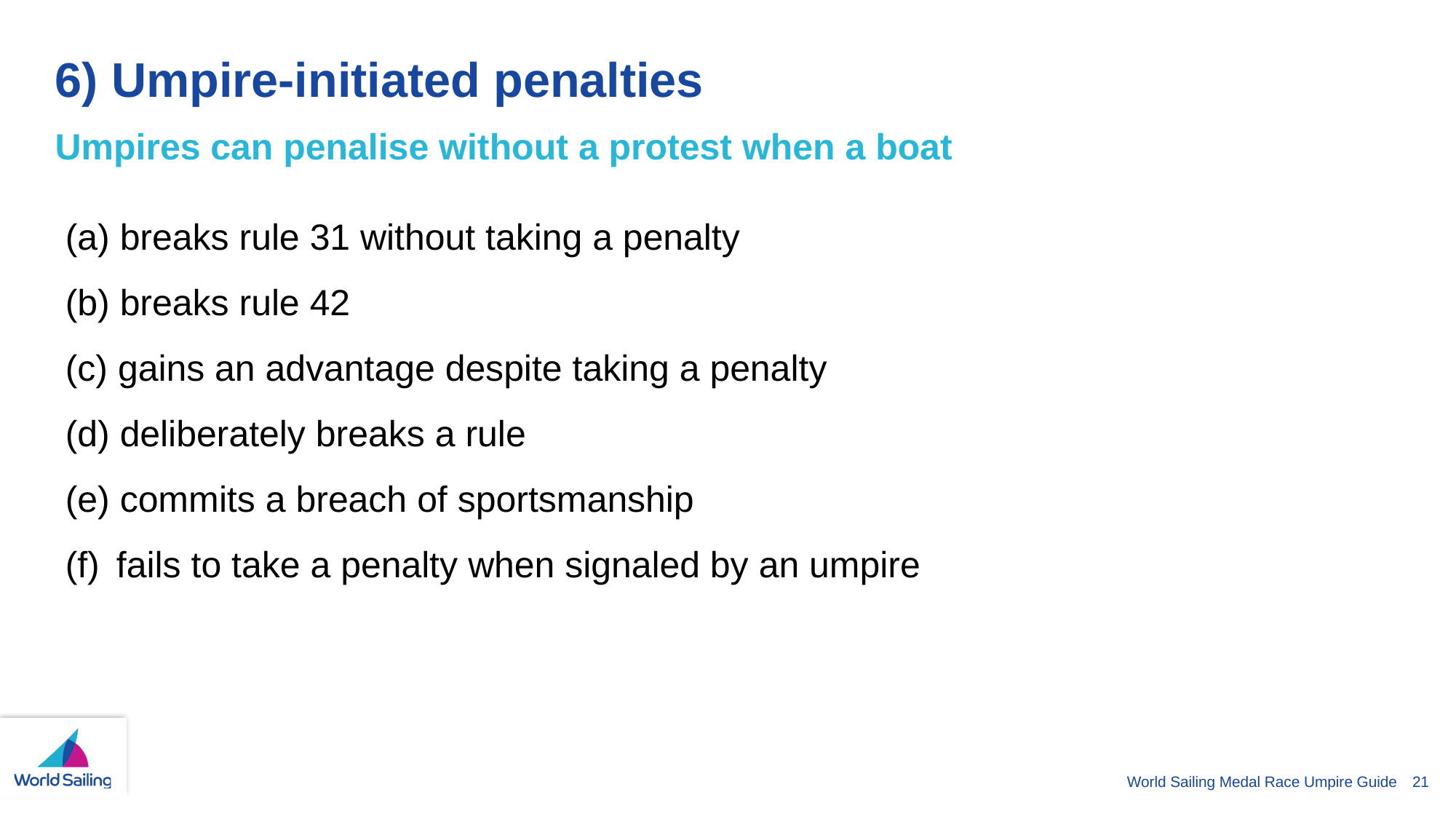

# 6) Umpire-initiated penalties
Umpires can penalise without a protest when a boat
 breaks rule 31 without taking a penalty
 breaks rule 42
 gains an advantage despite taking a penalty
 deliberately breaks a rule
 commits a breach of sportsmanship
 fails to take a penalty when signaled by an umpire
World Sailing Medal Race Umpire Guide